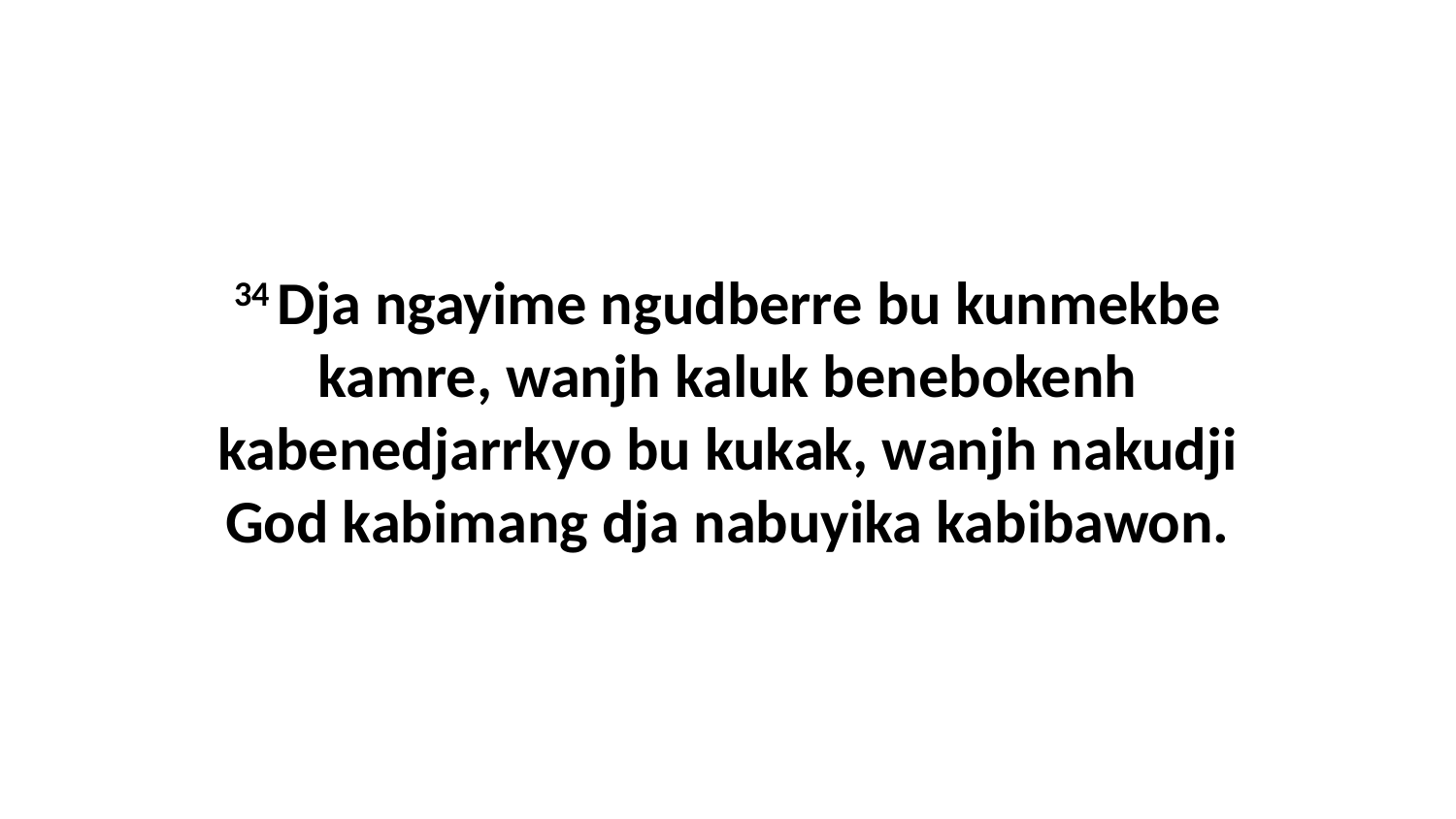

34 Dja ngayime ngudberre bu kunmekbe kamre, wanjh kaluk benebokenh kabenedjarrkyo bu kukak, wanjh nakudji God kabimang dja nabuyika kabibawon.